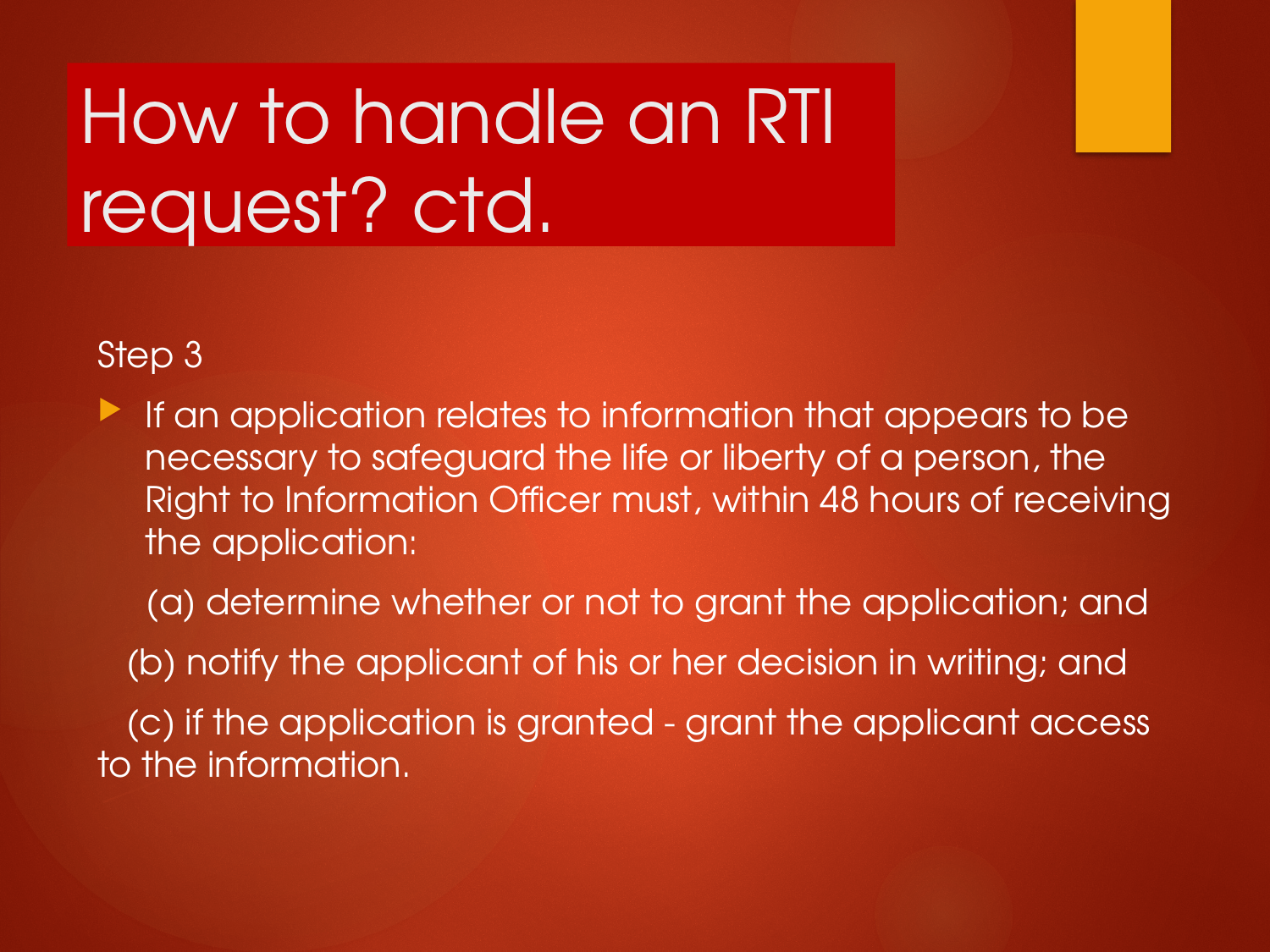

# How to handle an RTI request? ctd.
Step 3
If an application relates to information that appears to be necessary to safeguard the life or liberty of a person, the Right to Information Officer must, within 48 hours of receiving the application:
     (a) determine whether or not to grant the application; and
   (b) notify the applicant of his or her decision in writing; and
   (c) if the application is granted - grant the applicant access to the information.